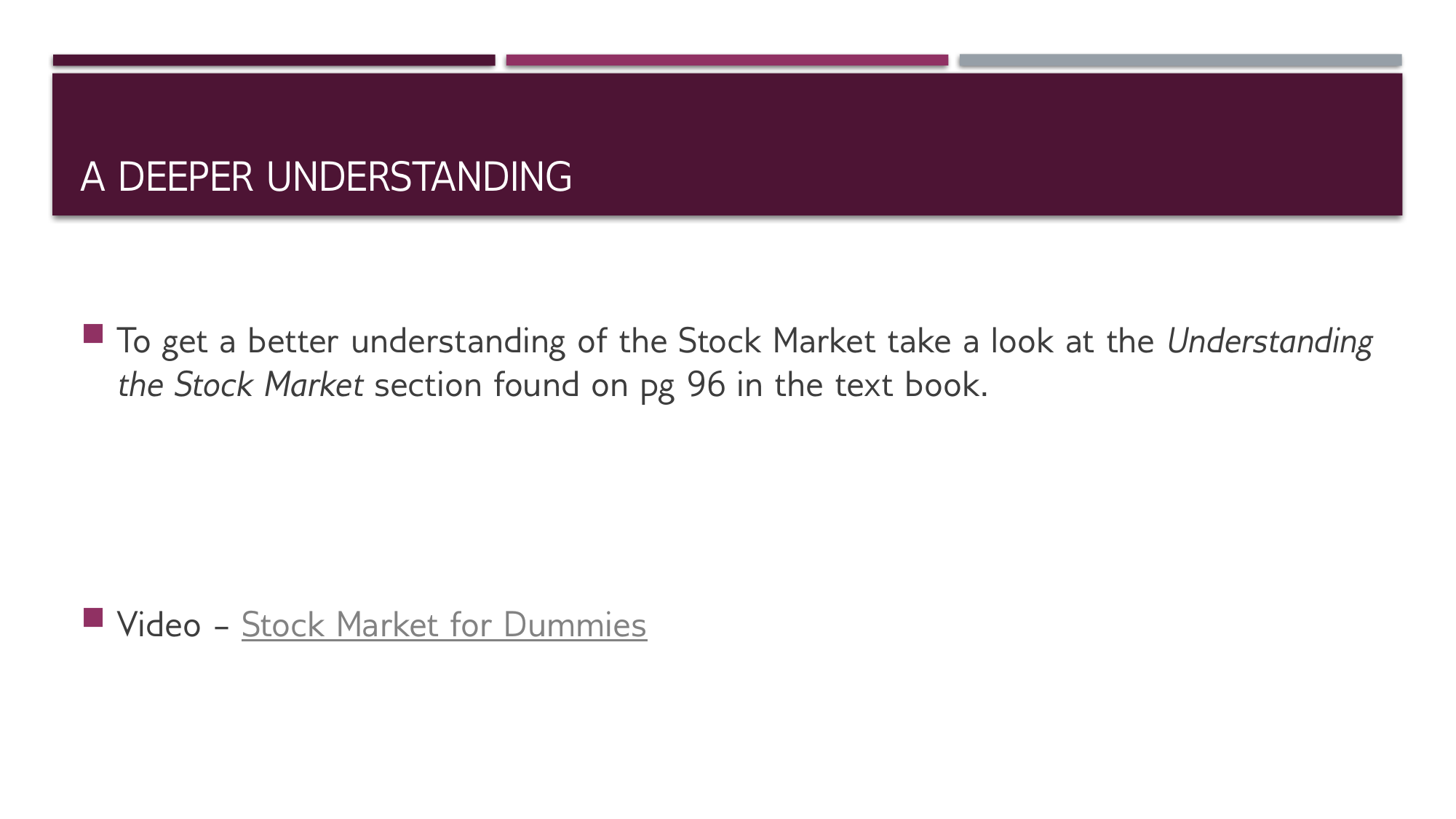

# A deeper Understanding
To get a better understanding of the Stock Market take a look at the Understanding the Stock Market section found on pg 96 in the text book.

Video – Stock Market for Dummies